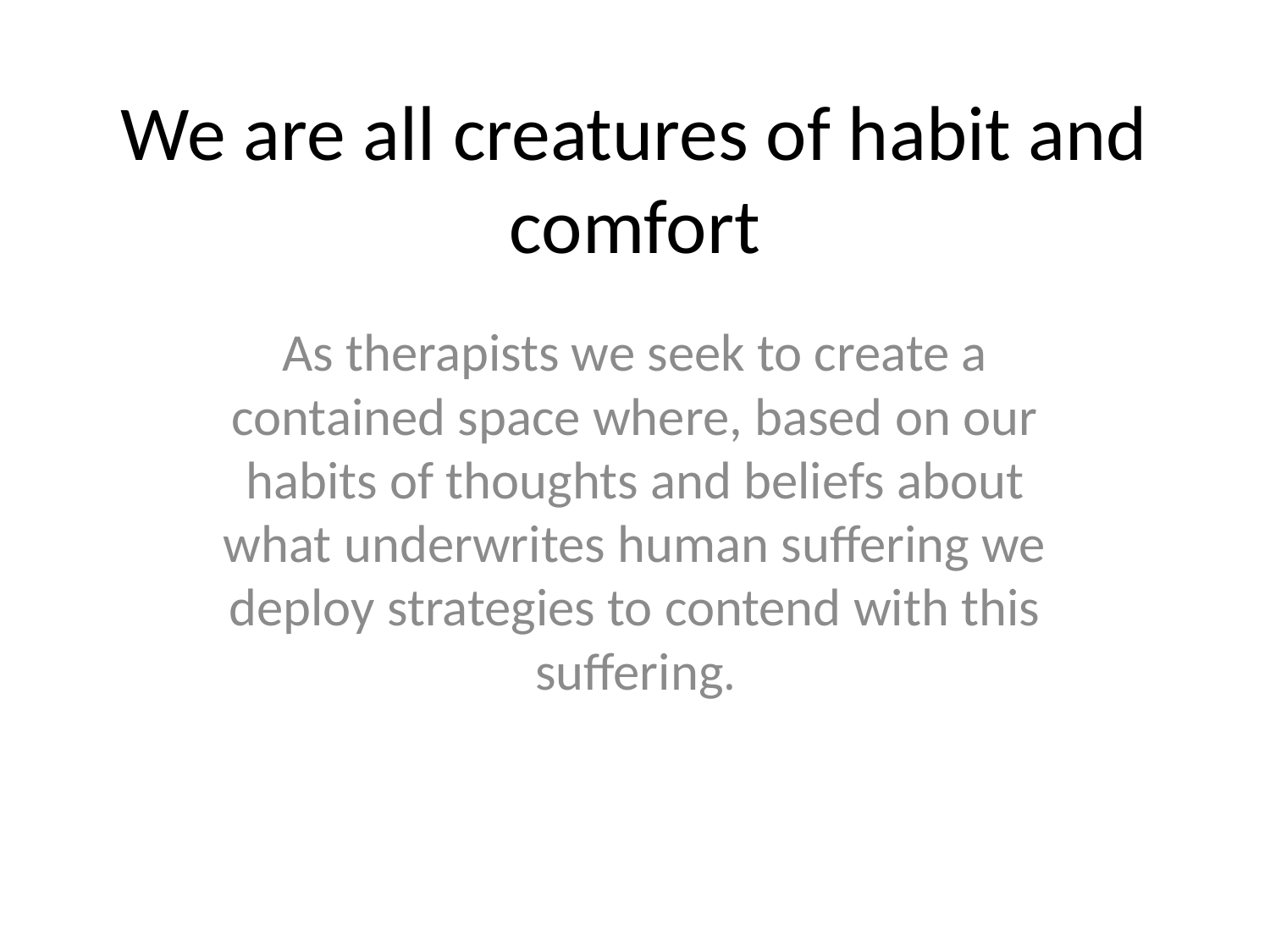

# We are all creatures of habit and comfort
As therapists we seek to create a contained space where, based on our habits of thoughts and beliefs about what underwrites human suffering we deploy strategies to contend with this suffering.